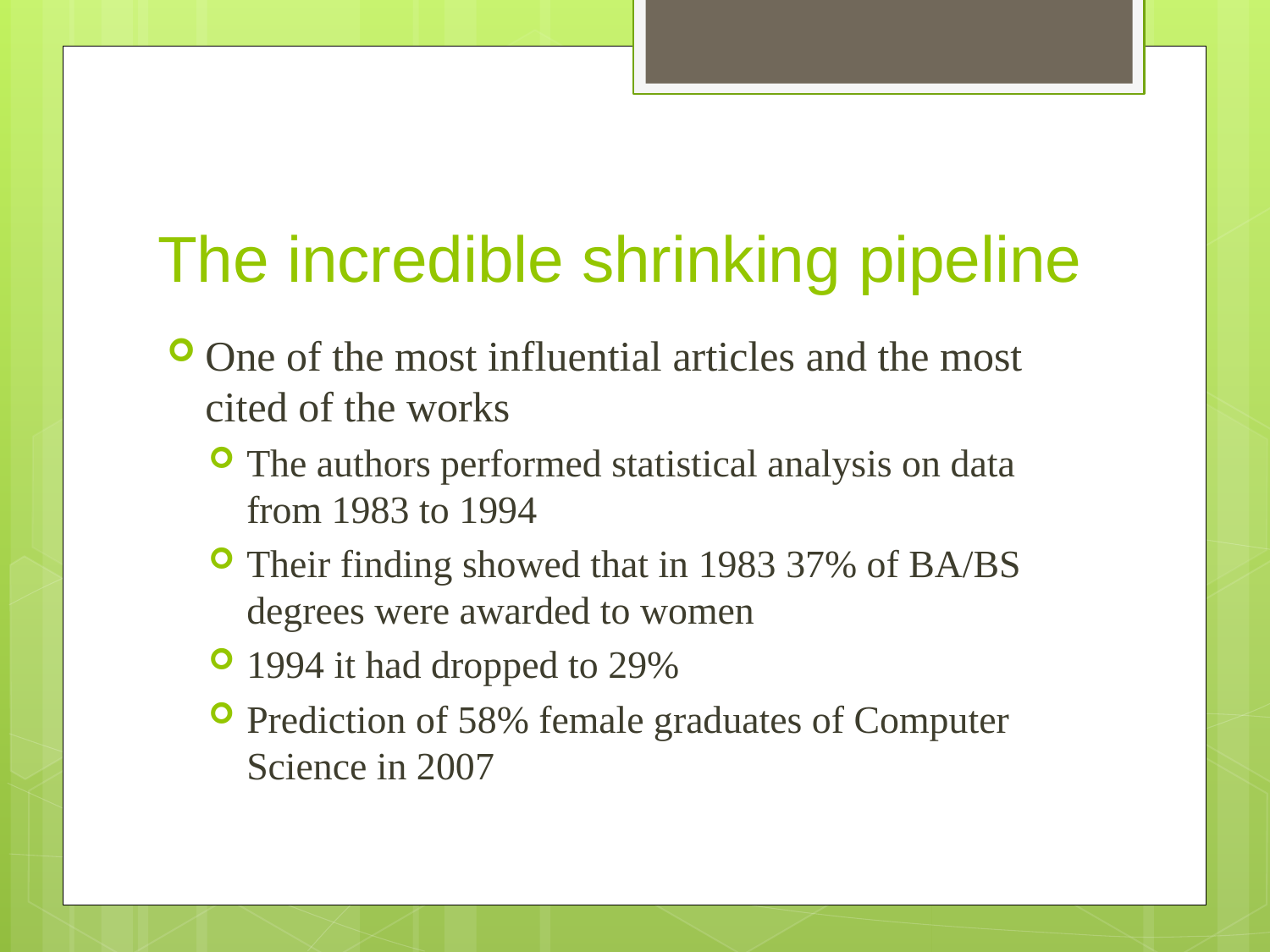

# The incredible shrinking pipeline
One of the most influential articles and the most cited of the works
The authors performed statistical analysis on data from 1983 to 1994
Their finding showed that in 1983 37% of BA/BS degrees were awarded to women
1994 it had dropped to 29%
Prediction of 58% female graduates of Computer Science in 2007